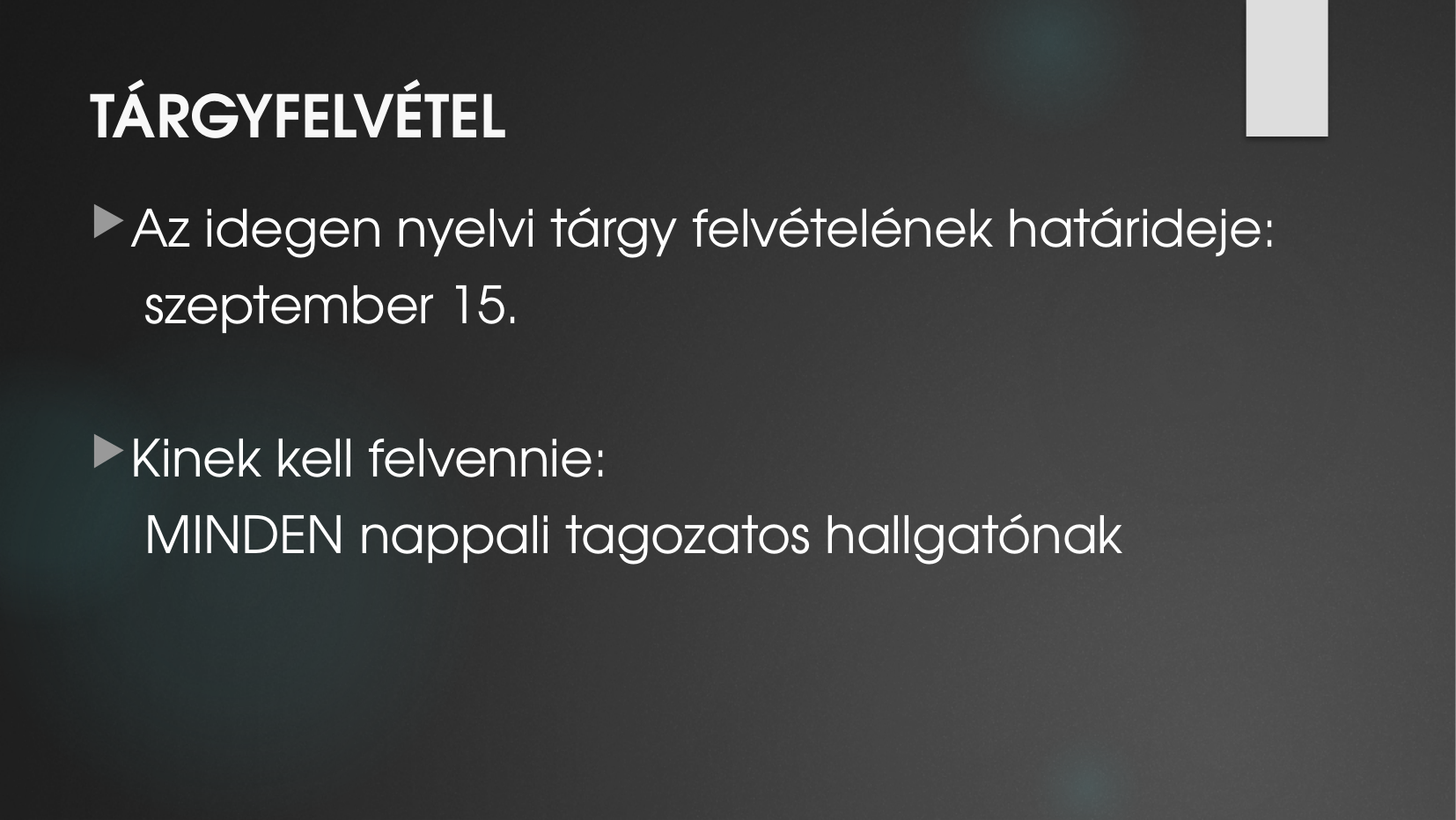

# TÁRGYFELVÉTEL
Az idegen nyelvi tárgy felvételének határideje:
szeptember 15.

Kinek kell felvennie:
MINDEN nappali tagozatos hallgatónak